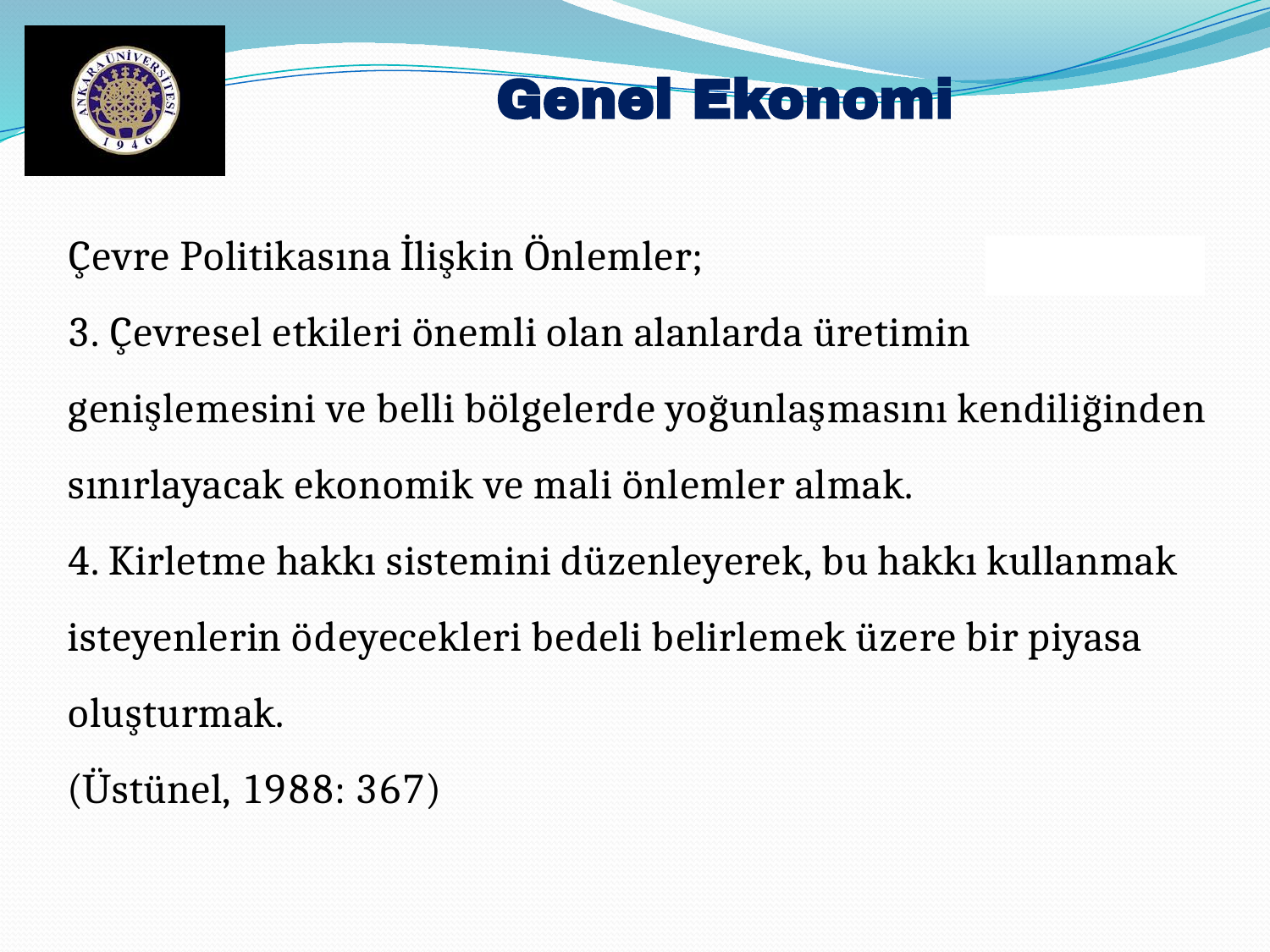

Genel Ekonomi
Çevre Politikasına İlişkin Önlemler;
3. Çevresel etkileri önemli olan alanlarda üretimin genişlemesini ve belli bölgelerde yoğunlaşmasını kendiliğinden sınırlayacak ekonomik ve mali önlemler almak.
4. Kirletme hakkı sistemini düzenleyerek, bu hakkı kullanmak isteyenlerin ödeyecekleri bedeli belirlemek üzere bir piyasa oluşturmak.
(Üstünel, 1988: 367)